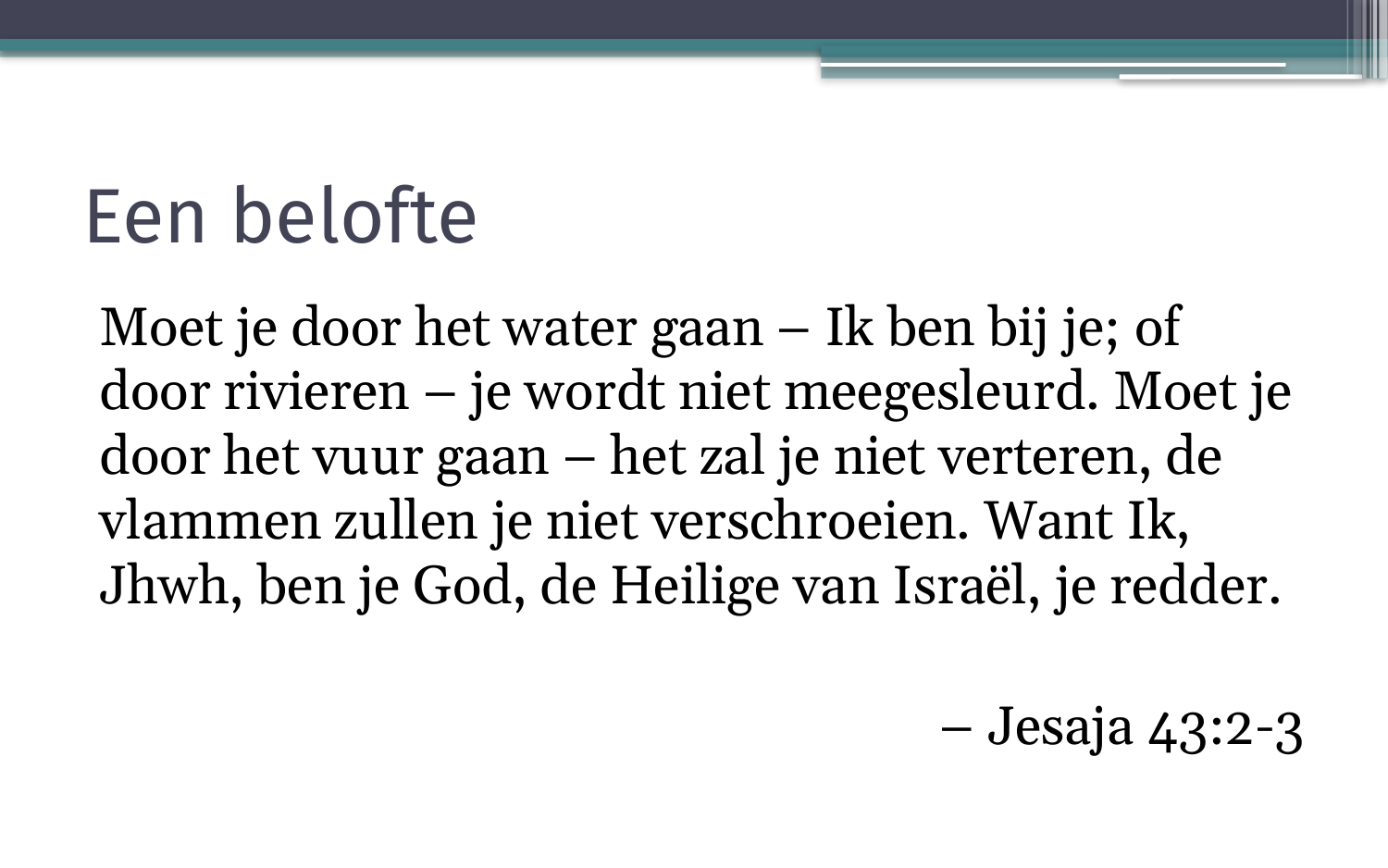

# Een belofte
Moet je door het water gaan – Ik ben bij je; of door rivieren – je wordt niet meegesleurd. Moet je door het vuur gaan – het zal je niet verteren, de vlammen zullen je niet verschroeien. Want Ik, Jhwh, ben je God, de Heilige van Israël, je redder.

– Jesaja 43:2-3